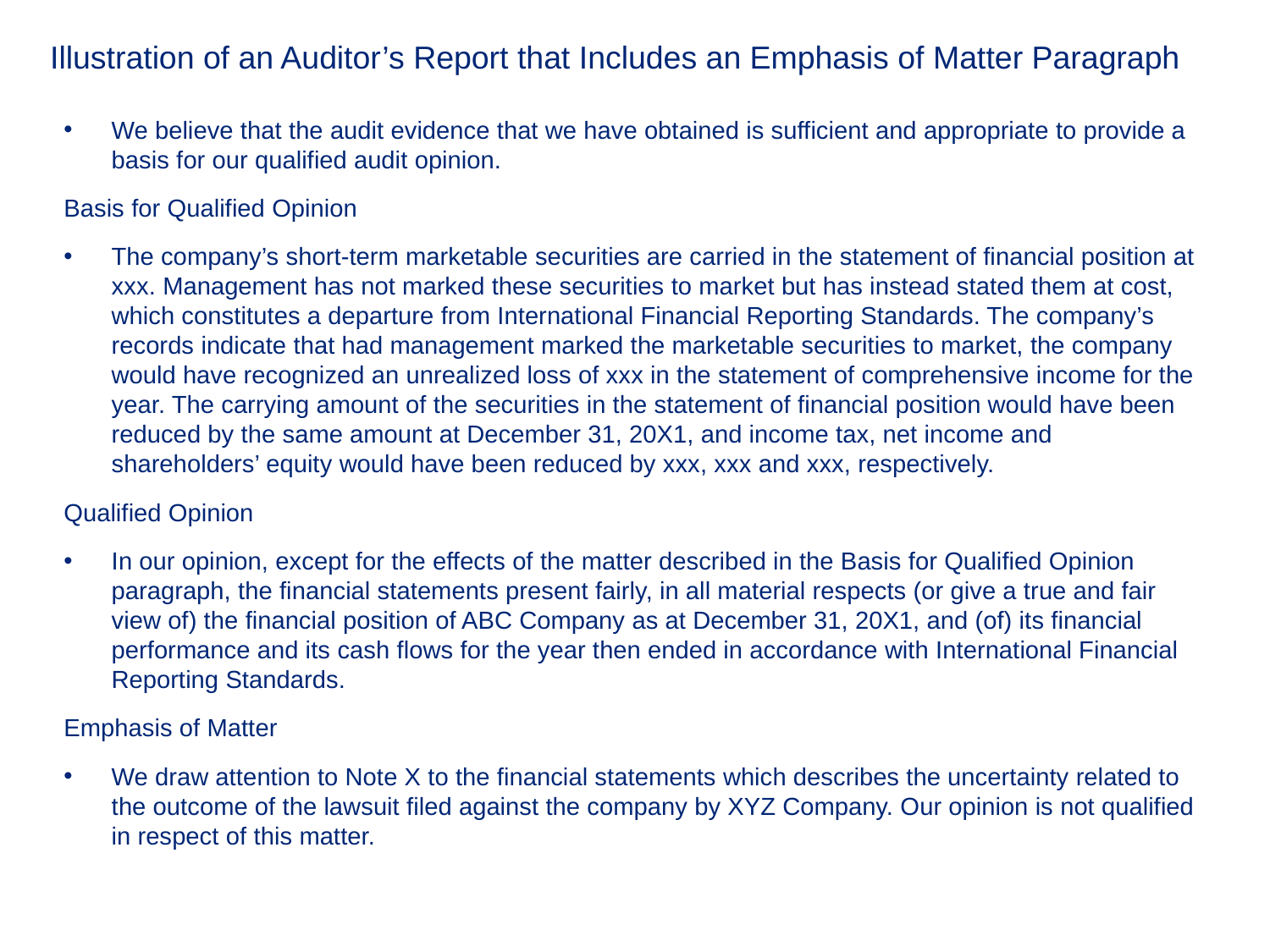

# Illustration of an Auditor’s Report that Includes an Emphasis of Matter Paragraph
We believe that the audit evidence that we have obtained is sufficient and appropriate to provide a basis for our qualified audit opinion.
Basis for Qualified Opinion
The company’s short-term marketable securities are carried in the statement of financial position at xxx. Management has not marked these securities to market but has instead stated them at cost, which constitutes a departure from International Financial Reporting Standards. The company’s records indicate that had management marked the marketable securities to market, the company would have recognized an unrealized loss of xxx in the statement of comprehensive income for the year. The carrying amount of the securities in the statement of financial position would have been reduced by the same amount at December 31, 20X1, and income tax, net income and shareholders’ equity would have been reduced by xxx, xxx and xxx, respectively.
Qualified Opinion
In our opinion, except for the effects of the matter described in the Basis for Qualified Opinion paragraph, the financial statements present fairly, in all material respects (or give a true and fair view of) the financial position of ABC Company as at December 31, 20X1, and (of) its financial performance and its cash flows for the year then ended in accordance with International Financial Reporting Standards.
Emphasis of Matter
We draw attention to Note X to the financial statements which describes the uncertainty related to the outcome of the lawsuit filed against the company by XYZ Company. Our opinion is not qualified in respect of this matter.